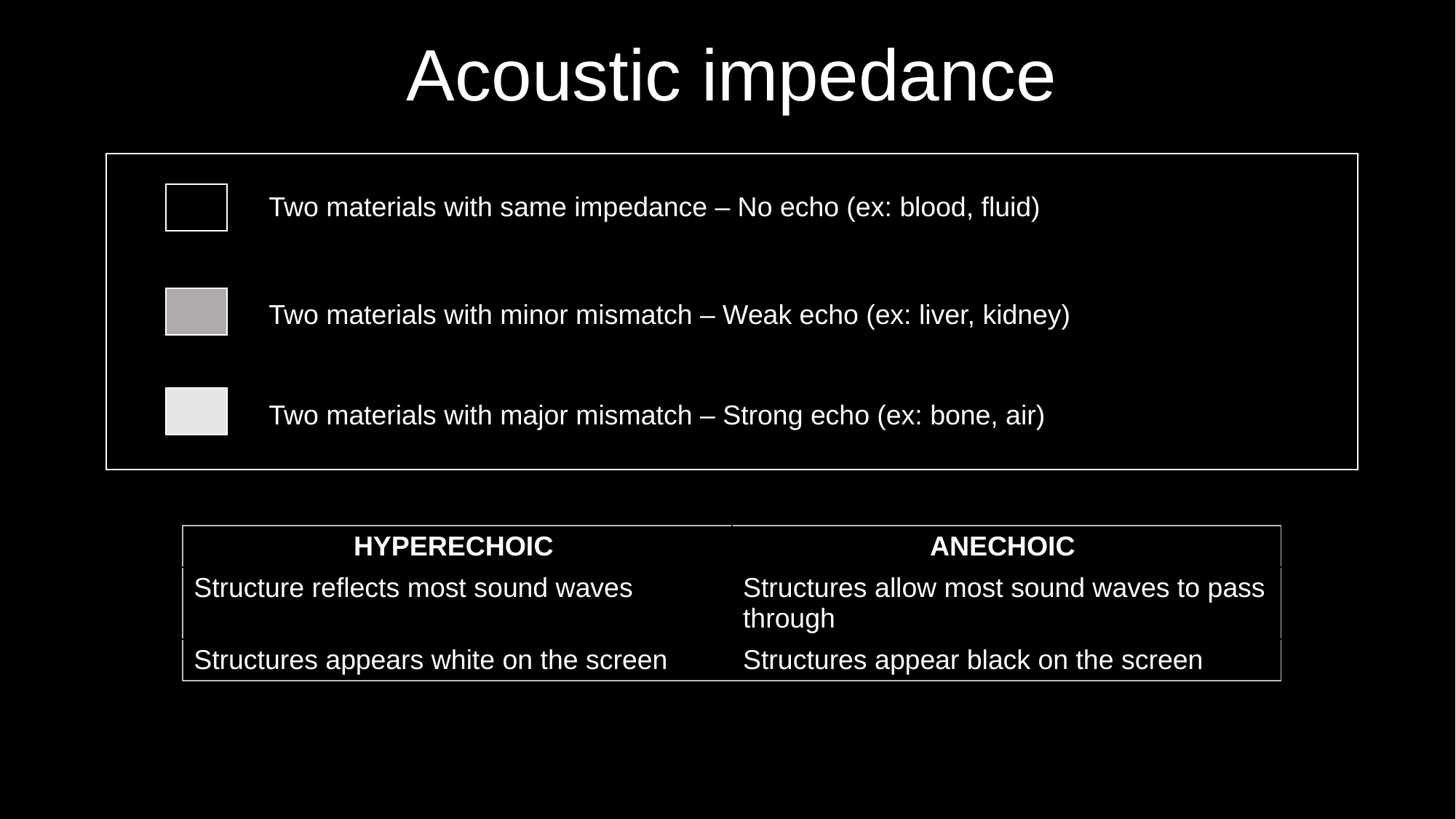

# Acoustic impedance

Two materials with same impedance – No echo (ex: blood, fluid)

Two materials with minor mismatch – Weak echo (ex: liver, kidney)

Two materials with major mismatch – Strong echo (ex: bone, air)
| HYPERECHOIC | ANECHOIC |
| --- | --- |
| Structure reflects most sound waves | Structures allow most sound waves to pass through |
| Structures appears white on the screen | Structures appear black on the screen |